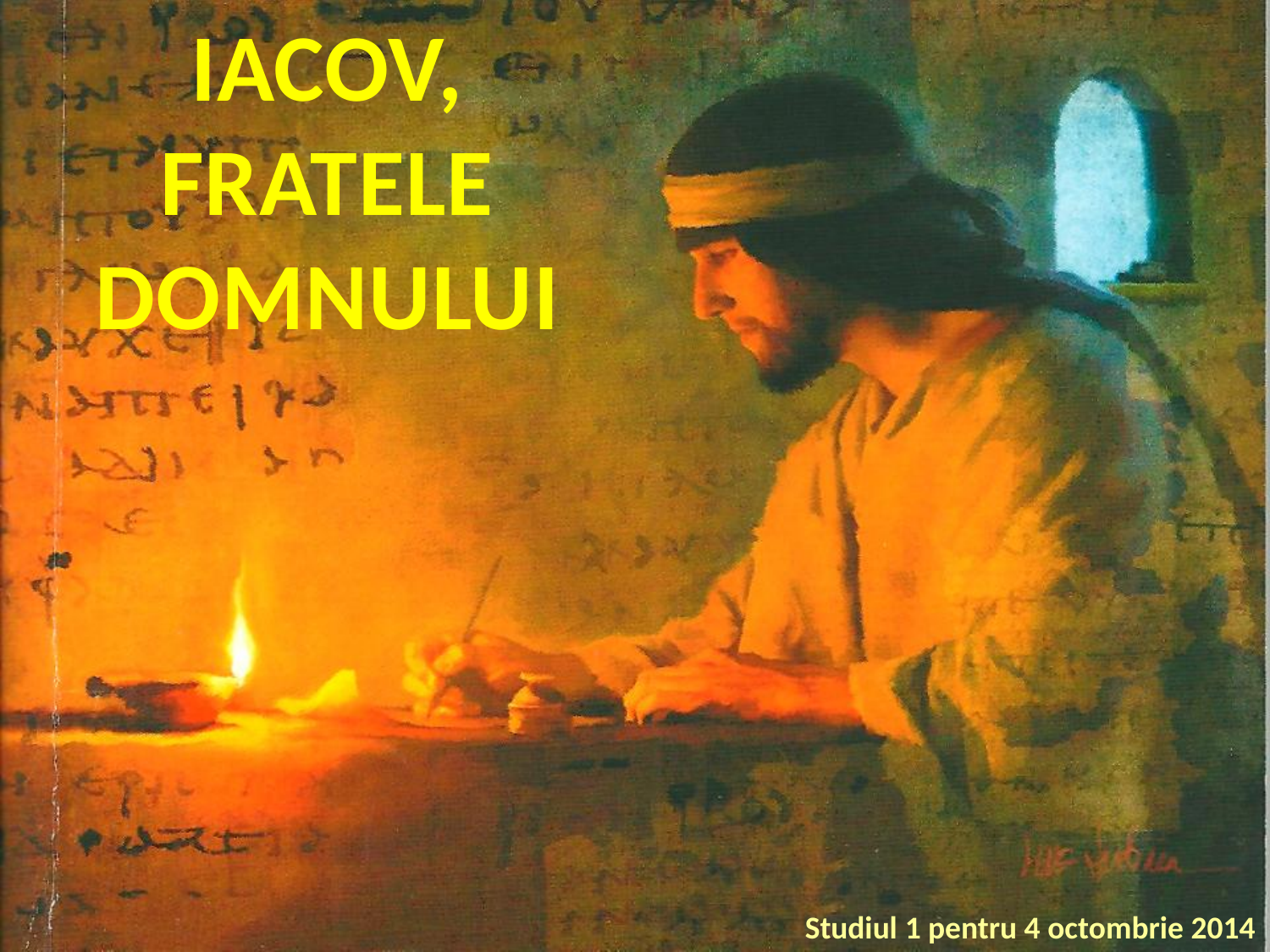

IACOV, FRATELE DOMNULUI
Studiul 1 pentru 4 octombrie 2014